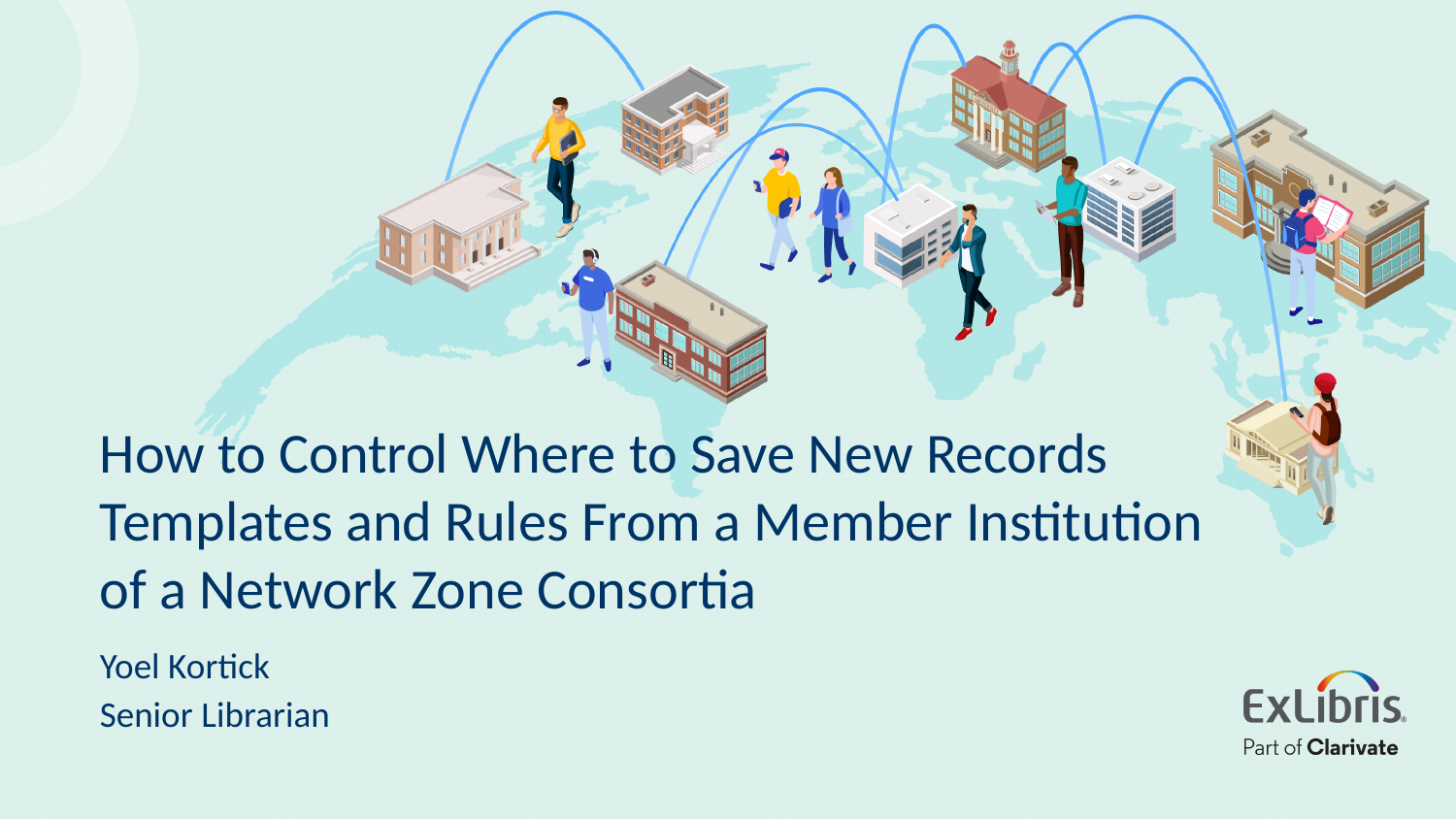

# How to Control Where to Save New Records Templates and Rules From a Member Institution of a Network Zone Consortia
Yoel Kortick
Senior Librarian